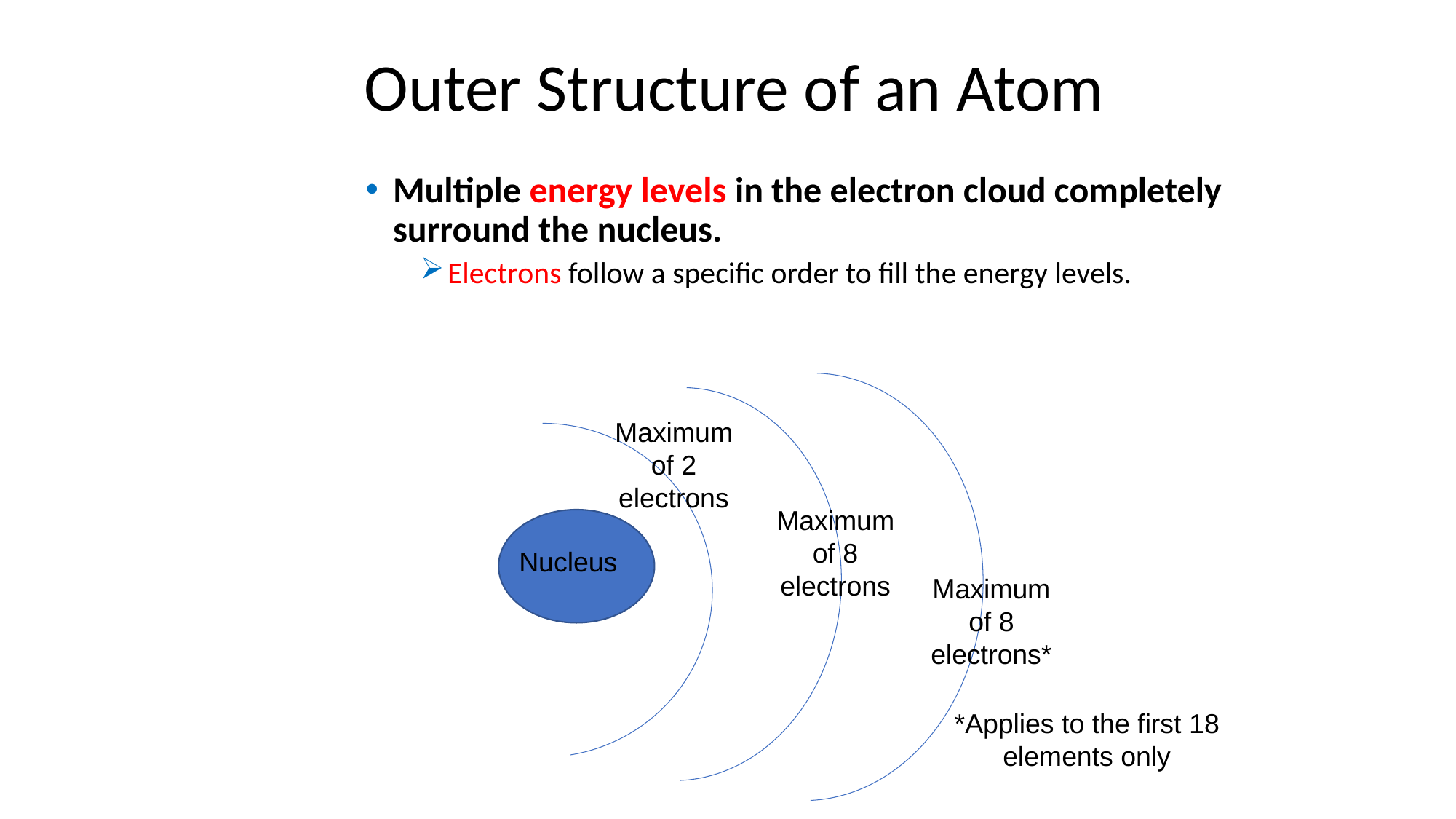

# Outer Structure of an Atom
Multiple energy levels in the electron cloud completely surround the nucleus.
Electrons follow a specific order to fill the energy levels.

Maximum of 2 electrons

Maximum of 8 electrons

Nucleus
Maximum of 8 electrons*
*Applies to the first 18 elements only